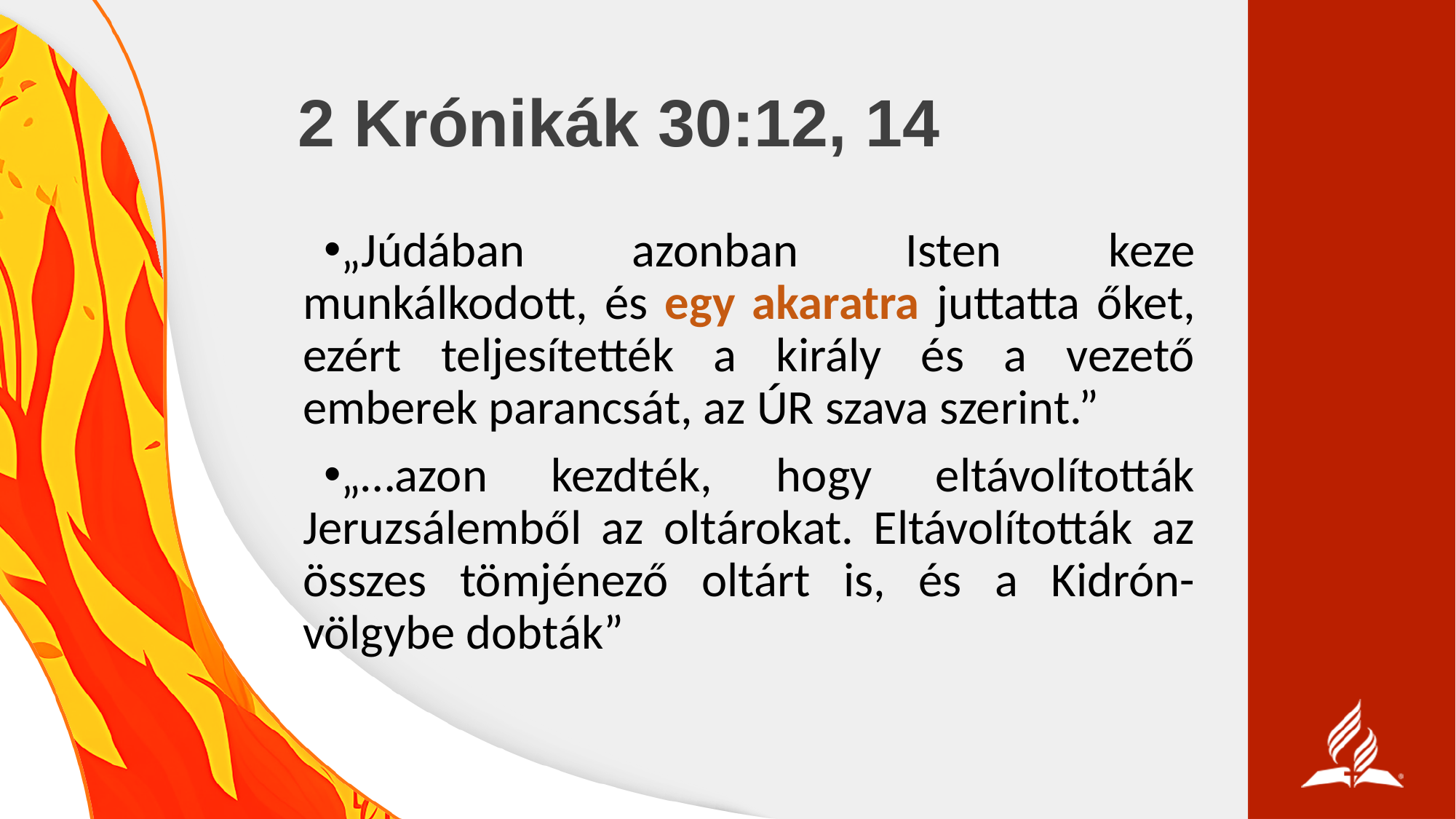

# 2 Krónikák 30:12, 14
„Júdában azonban Isten keze munkálkodott, és egy akaratra juttatta őket, ezért teljesítették a király és a vezető emberek parancsát, az ÚR szava szerint.”
„…azon kezdték, hogy eltávolították Jeruzsálemből az oltárokat. Eltávolították az összes tömjénező oltárt is, és a Kidrón-völgybe dobták”